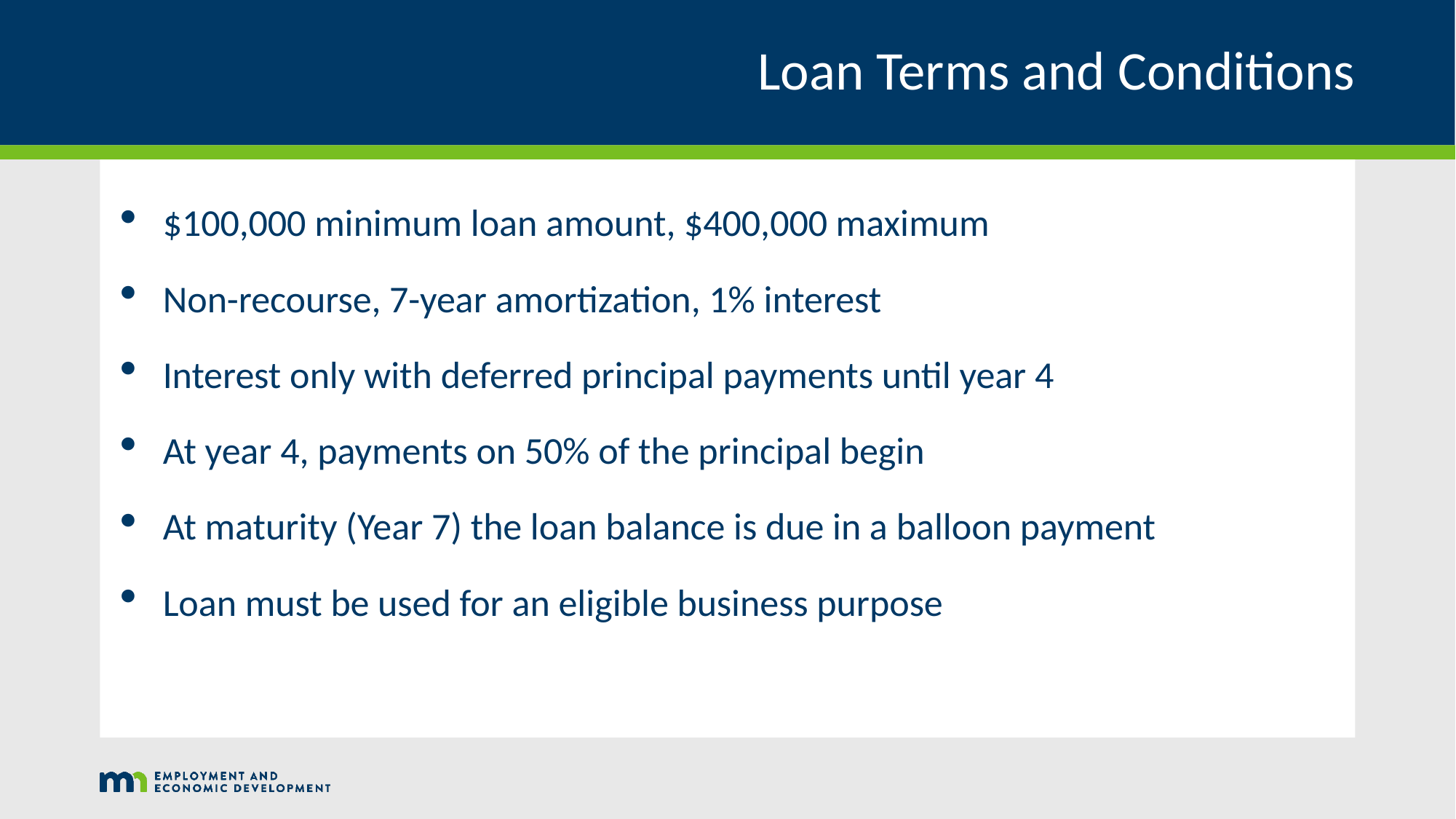

# Loan Terms and Conditions
$100,000 minimum loan amount, $400,000 maximum
Non-recourse, 7-year amortization, 1% interest
Interest only with deferred principal payments until year 4
At year 4, payments on 50% of the principal begin
At maturity (Year 7) the loan balance is due in a balloon payment
Loan must be used for an eligible business purpose